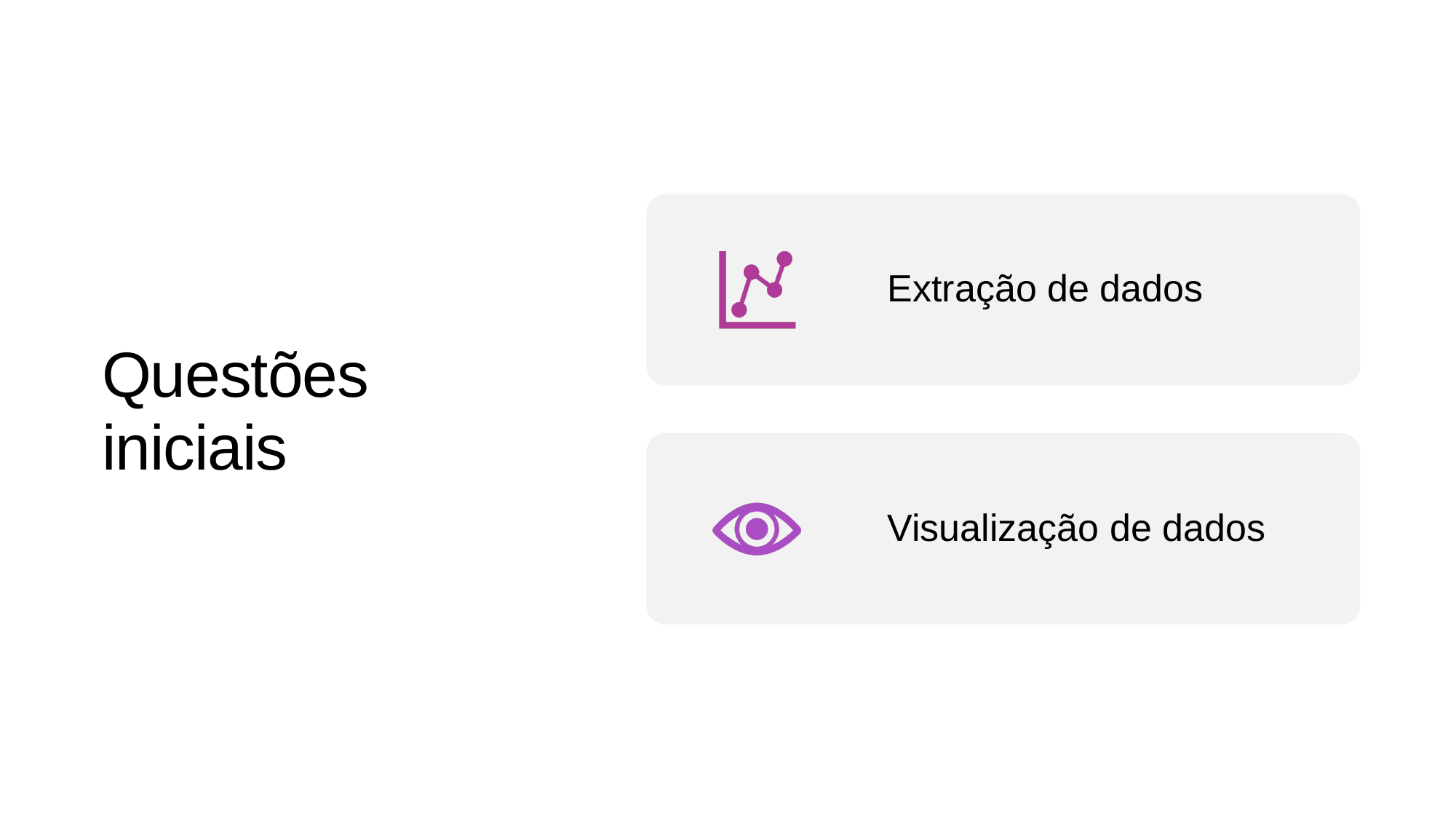

Extração de dados
Visualização de dados
# Questões iniciais